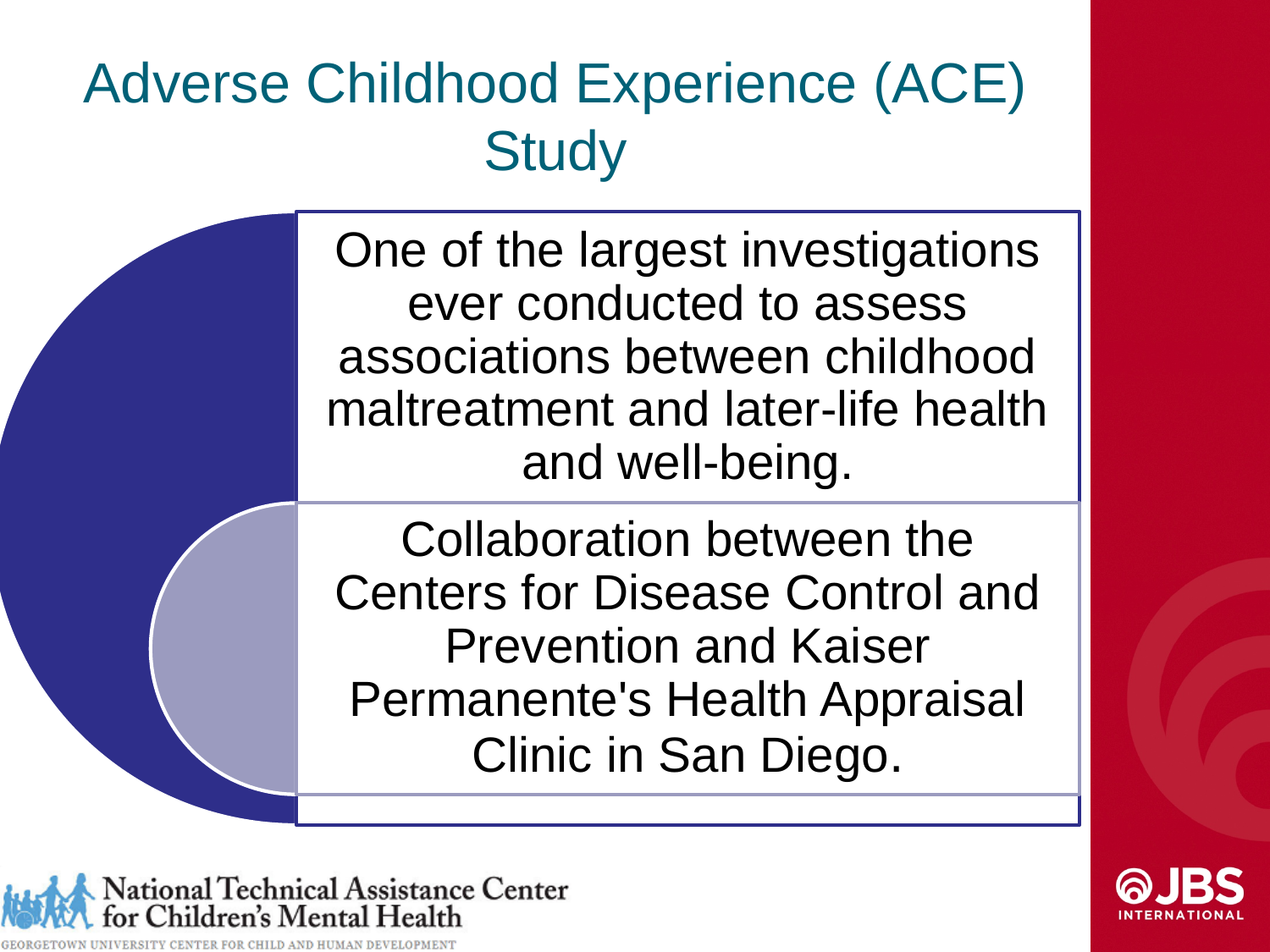

# Adverse Childhood Experience (ACE) Study
One of the largest investigations ever conducted to assess associations between childhood maltreatment and later-life health and well-being.
Collaboration between the Centers for Disease Control and Prevention and Kaiser Permanente's Health Appraisal Clinic in San Diego.